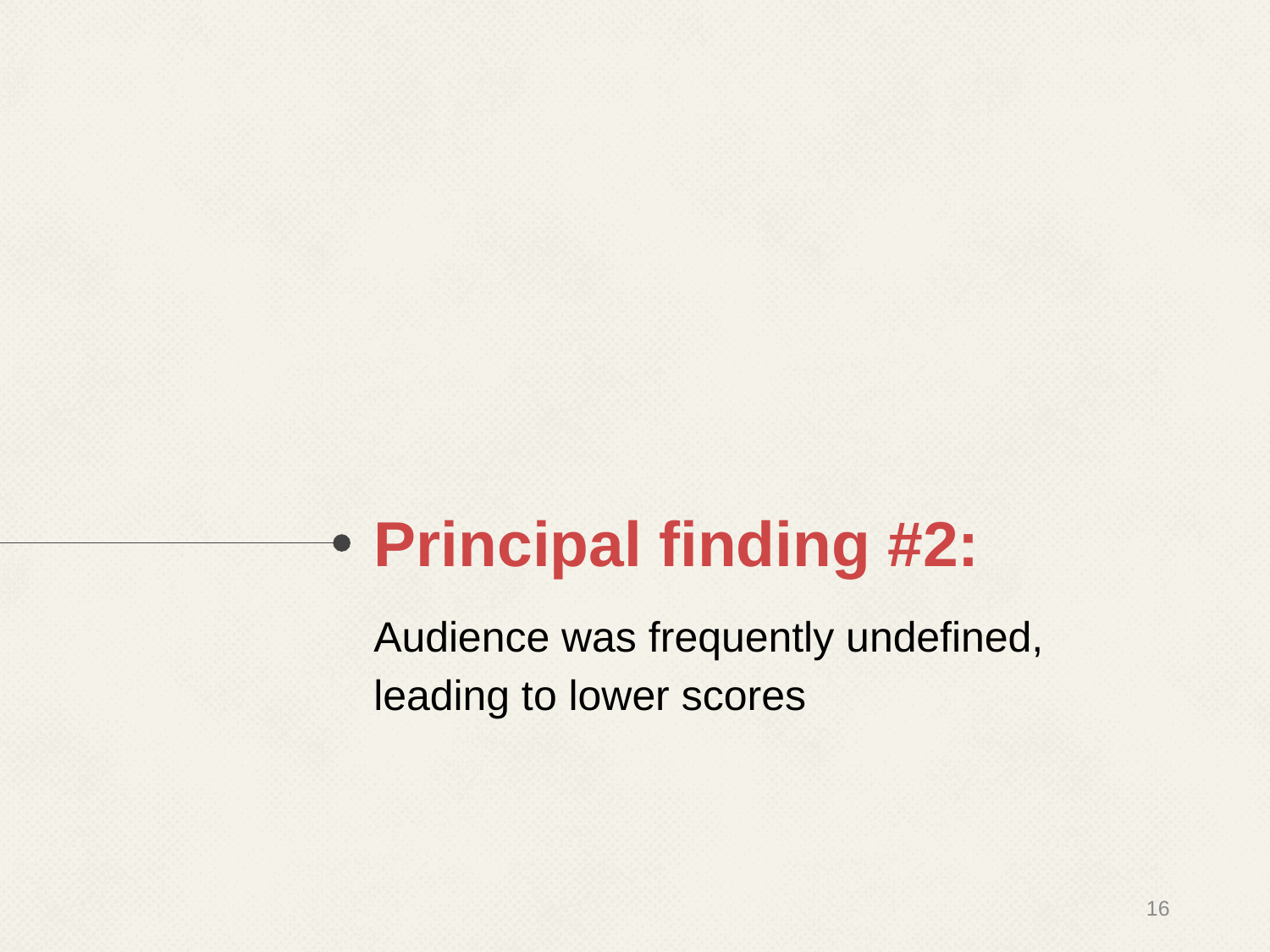

# Principal finding #2:
Audience was frequently undefined, leading to lower scores
16